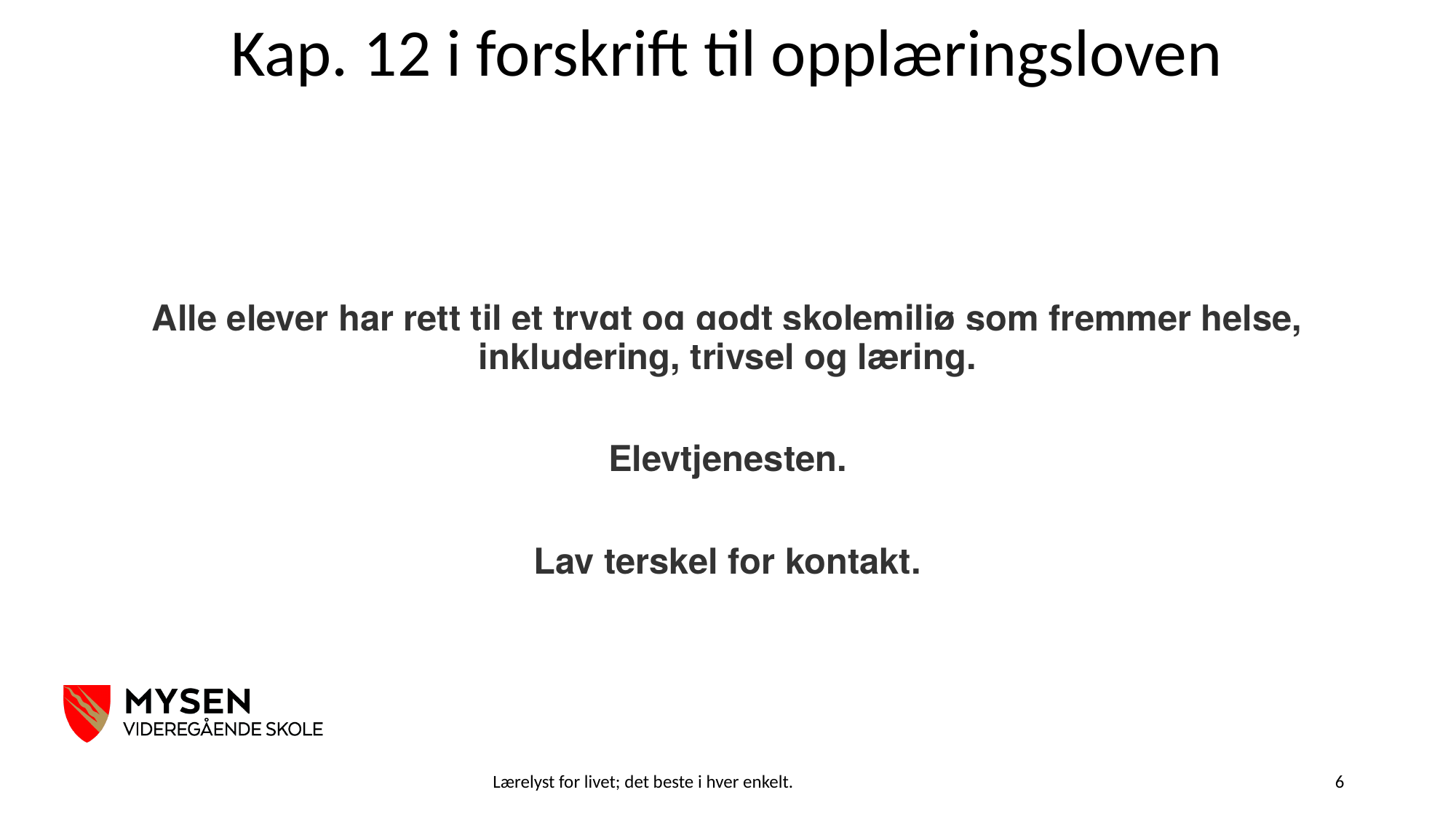

# Kap. 12 i forskrift til opplæringsloven

Alle elever har rett til et trygt og godt skolemiljø som fremmer helse, inkludering, trivsel og læring.

Elevtjenesten.

Lav terskel for kontakt.

Lærelyst for livet; det beste i hver enkelt.
6